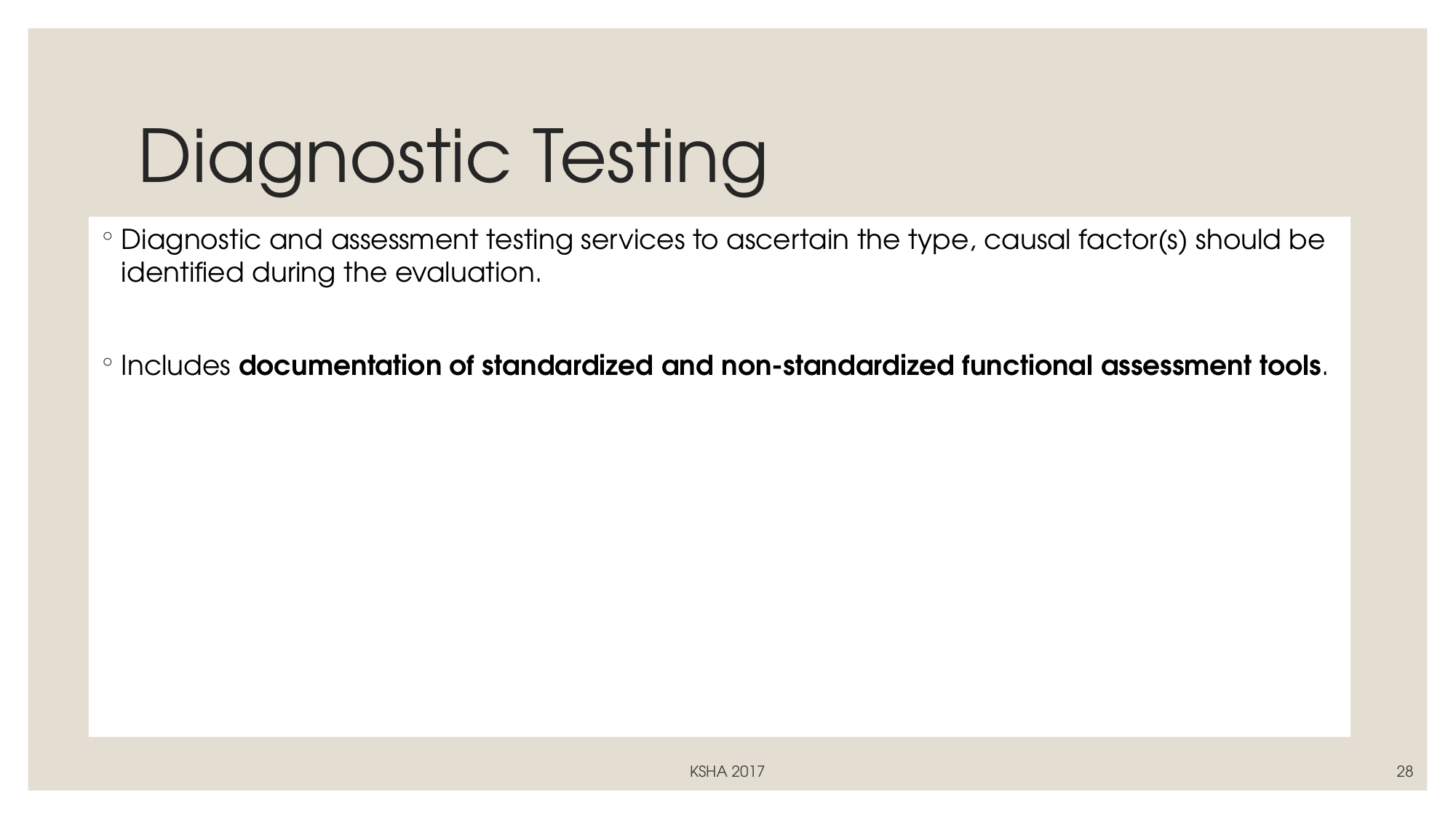

# Diagnostic Testing
Diagnostic and assessment testing services to ascertain the type, causal factor(s) should be identified during the evaluation.

Includes documentation of standardized and non-standardized functional assessment tools.
KSHA 2017
28